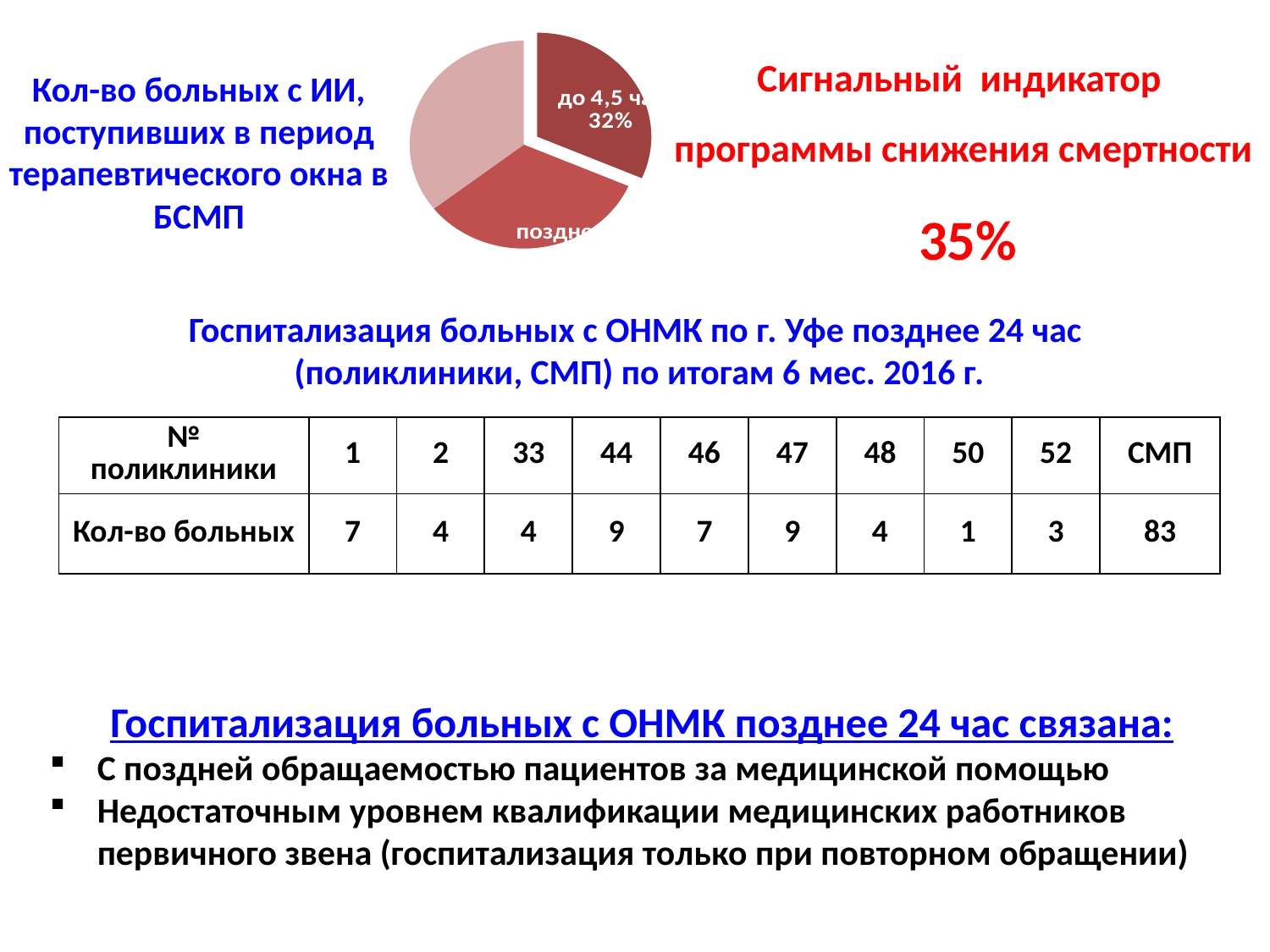

### Chart

| Category | Продажи |
|---|---|
| до 4,5 час | 141.0 |
| позднее 24 час | 147.0 |
| прочие | 159.0 |
Сигнальный  индикатор
программы снижения смертности
 35%
Кол-во больных с ИИ, поступивших в период терапевтического окна в БСМП
Госпитализация больных с ОНМК по г. Уфе позднее 24 час
(поликлиники, СМП) по итогам 6 мес. 2016 г.
| № поликлиники | 1 | 2 | 33 | 44 | 46 | 47 | 48 | 50 | 52 | СМП |
| --- | --- | --- | --- | --- | --- | --- | --- | --- | --- | --- |
| Кол-во больных | 7 | 4 | 4 | 9 | 7 | 9 | 4 | 1 | 3 | 83 |
Госпитализация больных с ОНМК позднее 24 час связана:
С поздней обращаемостью пациентов за медицинской помощью
Недостаточным уровнем квалификации медицинских работников первичного звена (госпитализация только при повторном обращении)